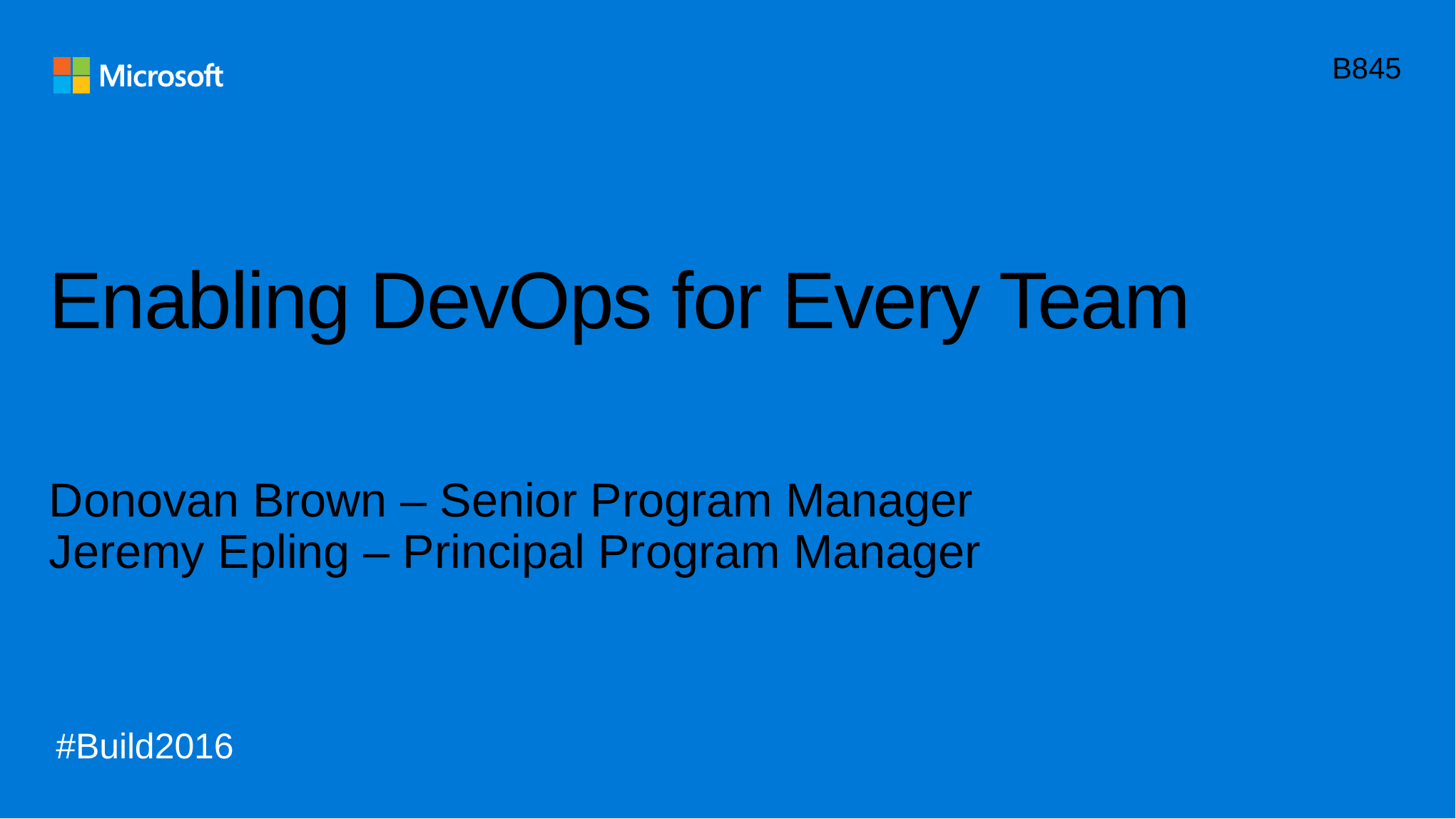

B845
# Enabling DevOps for Every Team
Donovan Brown – Senior Program Manager
Jeremy Epling – Principal Program Manager